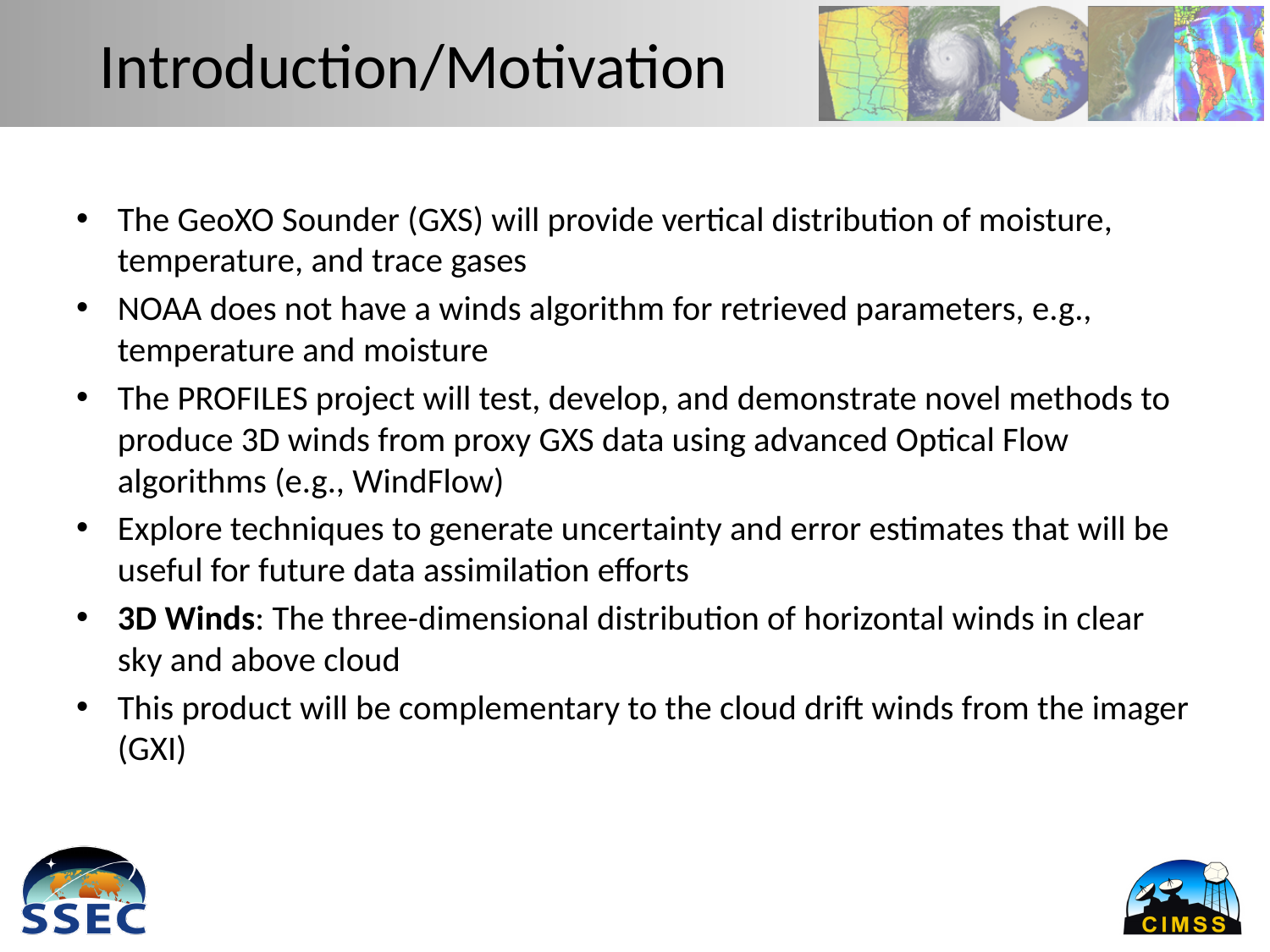

# Introduction/Motivation
The GeoXO Sounder (GXS) will provide vertical distribution of moisture, temperature, and trace gases
NOAA does not have a winds algorithm for retrieved parameters, e.g., temperature and moisture
The PROFILES project will test, develop, and demonstrate novel methods to produce 3D winds from proxy GXS data using advanced Optical Flow algorithms (e.g., WindFlow)
Explore techniques to generate uncertainty and error estimates that will be useful for future data assimilation efforts
3D Winds: The three-dimensional distribution of horizontal winds in clear sky and above cloud
This product will be complementary to the cloud drift winds from the imager (GXI)